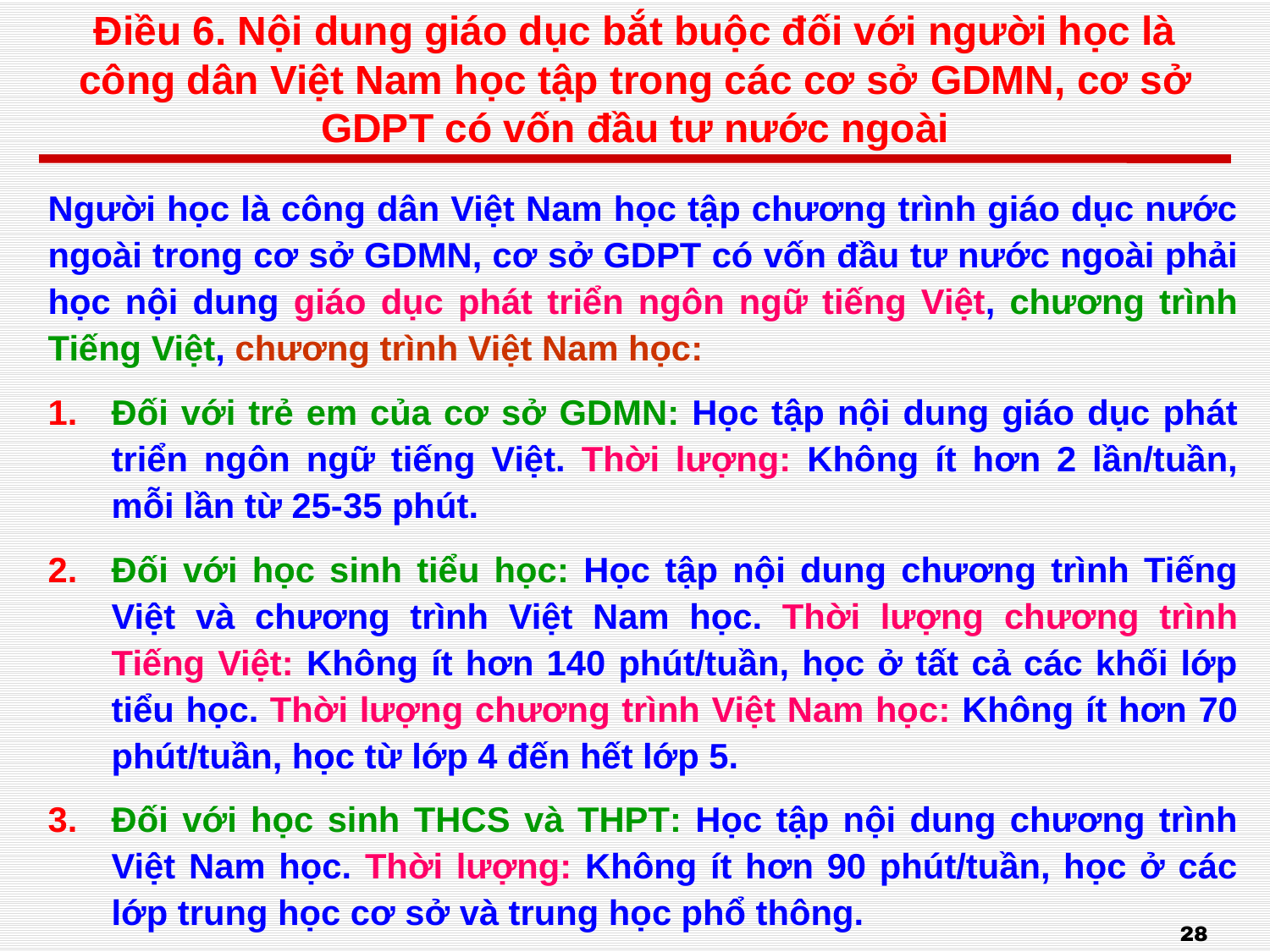

# Điều 6. Nội dung giáo dục bắt buộc đối với người học là công dân Việt Nam học tập trong các cơ sở GDMN, cơ sở GDPT có vốn đầu tư nước ngoài
Người học là công dân Việt Nam học tập chương trình giáo dục nước ngoài trong cơ sở GDMN, cơ sở GDPT có vốn đầu tư nước ngoài phải học nội dung giáo dục phát triển ngôn ngữ tiếng Việt, chương trình Tiếng Việt, chương trình Việt Nam học:
Đối với trẻ em của cơ sở GDMN: Học tập nội dung giáo dục phát triển ngôn ngữ tiếng Việt. Thời lượng: Không ít hơn 2 lần/tuần, mỗi lần từ 25-35 phút.
Đối với học sinh tiểu học: Học tập nội dung chương trình Tiếng Việt và chương trình Việt Nam học. Thời lượng chương trình Tiếng Việt: Không ít hơn 140 phút/tuần, học ở tất cả các khối lớp tiểu học. Thời lượng chương trình Việt Nam học: Không ít hơn 70 phút/tuần, học từ lớp 4 đến hết lớp 5.
Đối với học sinh THCS và THPT: Học tập nội dung chương trình Việt Nam học. Thời lượng: Không ít hơn 90 phút/tuần, học ở các lớp trung học cơ sở và trung học phổ thông.